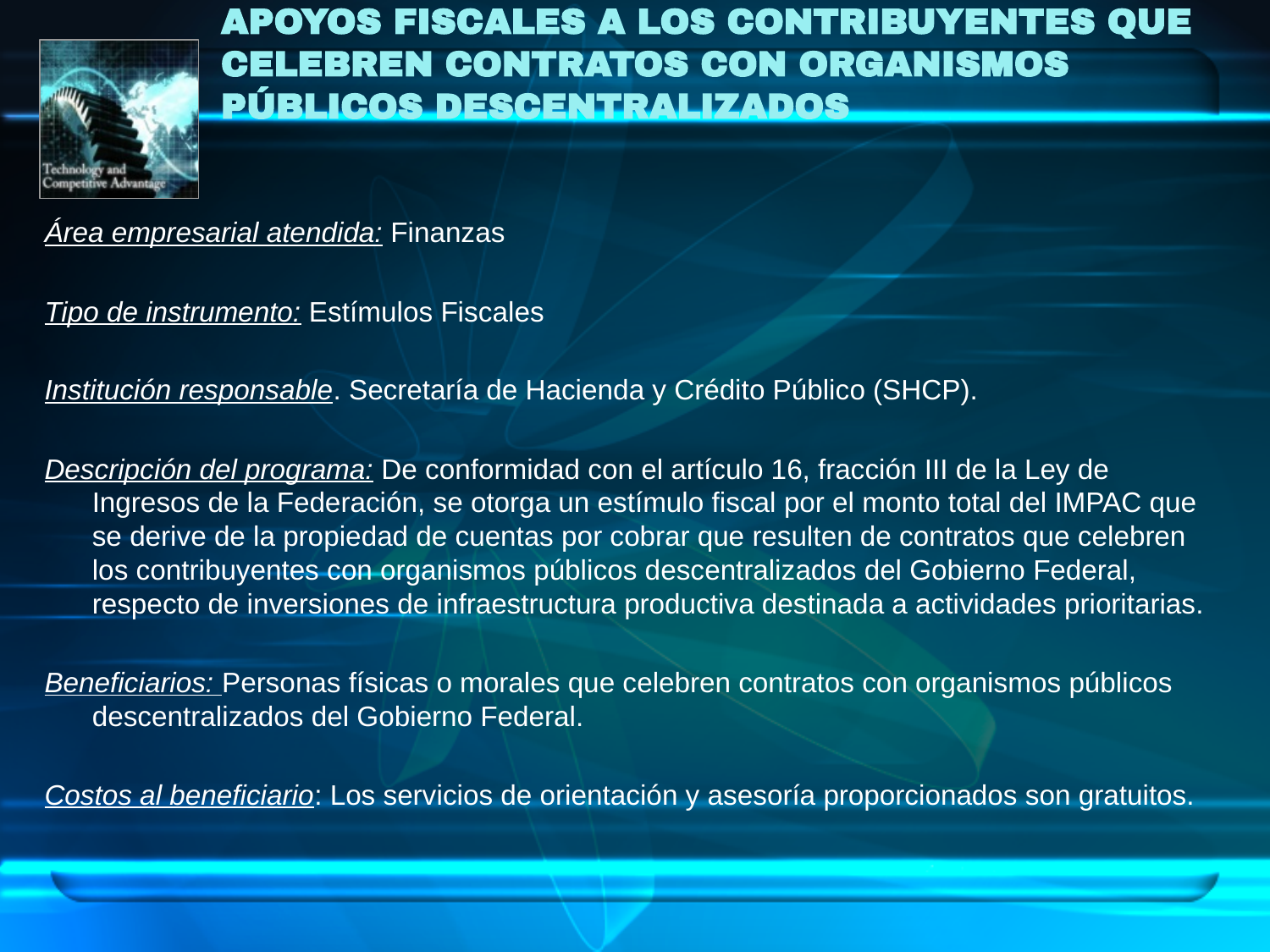

# Apoyos fiscales a los contribuyentes que celebren contratos con organismos públicos descentralizados
Área empresarial atendida: Finanzas

Tipo de instrumento: Estímulos Fiscales

Institución responsable. Secretaría de Hacienda y Crédito Público (SHCP).

Descripción del programa: De conformidad con el artículo 16, fracción III de la Ley de Ingresos de la Federación, se otorga un estímulo fiscal por el monto total del IMPAC que se derive de la propiedad de cuentas por cobrar que resulten de contratos que celebren los contribuyentes con organismos públicos descentralizados del Gobierno Federal, respecto de inversiones de infraestructura productiva destinada a actividades prioritarias.

Beneficiarios: Personas físicas o morales que celebren contratos con organismos públicos descentralizados del Gobierno Federal.

Costos al beneficiario: Los servicios de orientación y asesoría proporcionados son gratuitos.